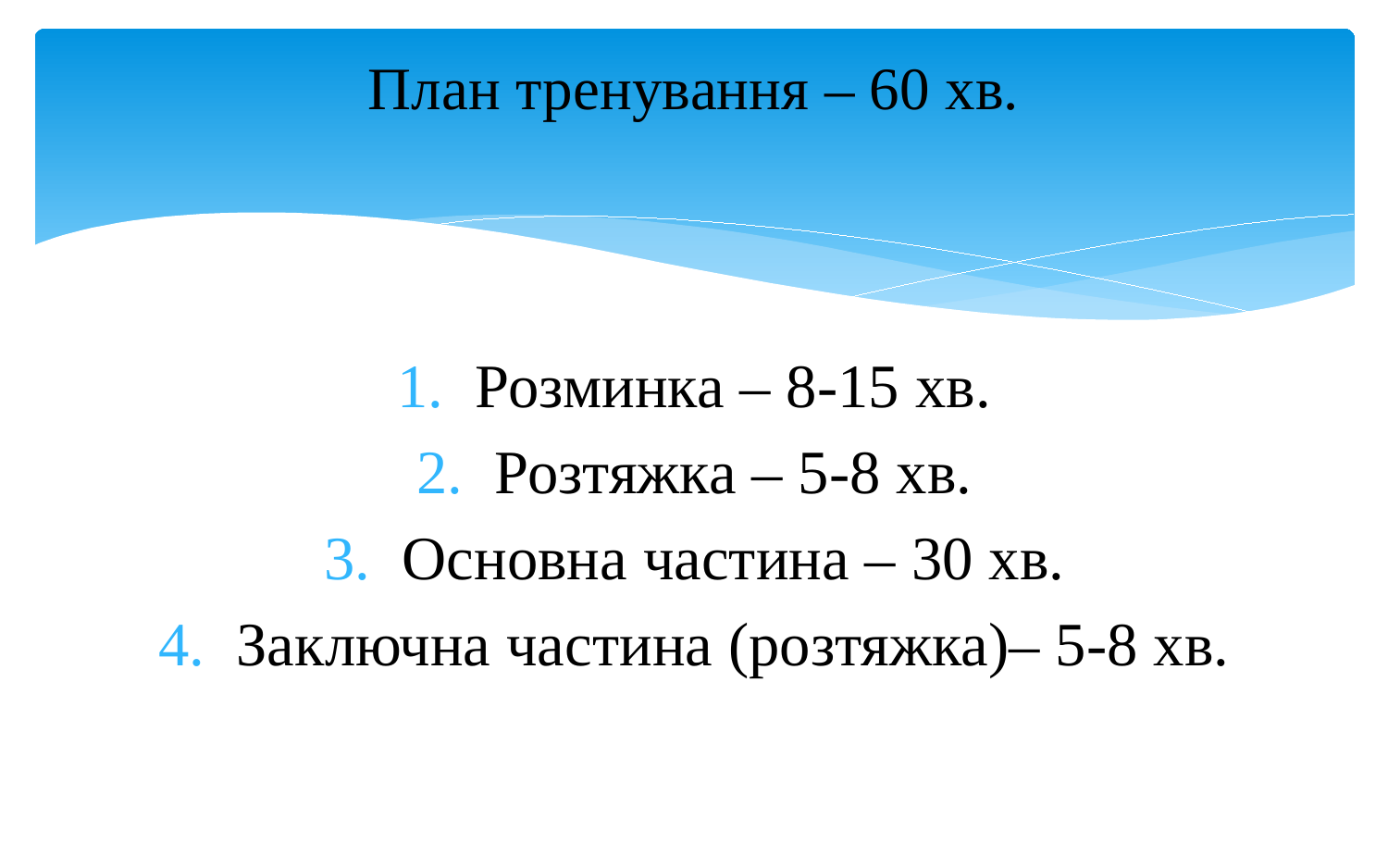

# План тренування – 60 хв.
Розминка – 8-15 хв.
Розтяжка – 5-8 хв.
Основна частина – 30 хв.
Заключна частина (розтяжка)– 5-8 хв.